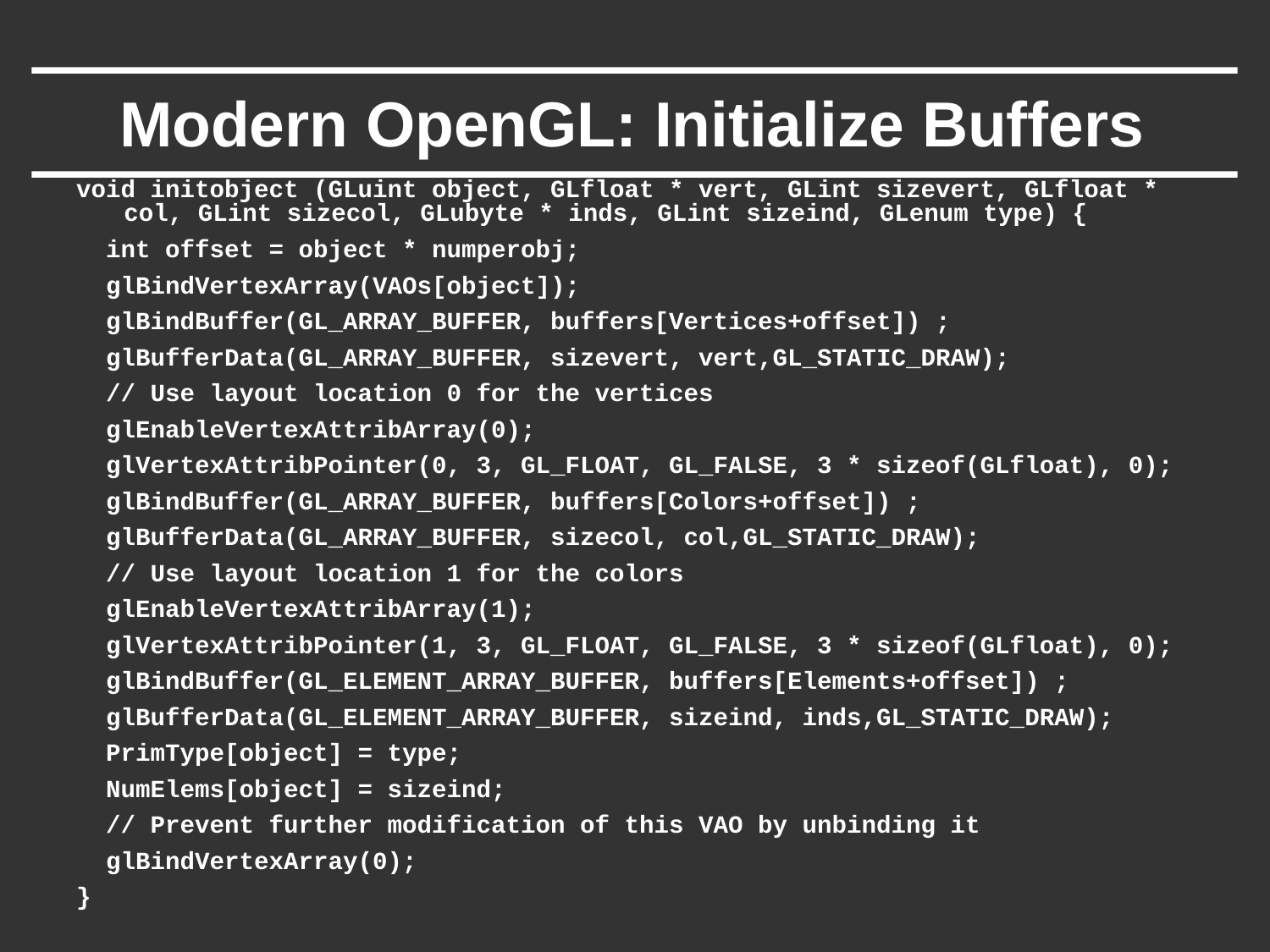

# Modern OpenGL: Initialize Buffers
void initobject (GLuint object, GLfloat * vert, GLint sizevert, GLfloat * col, GLint sizecol, GLubyte * inds, GLint sizeind, GLenum type) {
  int offset = object * numperobj;
  glBindVertexArray(VAOs[object]);
  glBindBuffer(GL_ARRAY_BUFFER, buffers[Vertices+offset]) ;
  glBufferData(GL_ARRAY_BUFFER, sizevert, vert,GL_STATIC_DRAW);
  // Use layout location 0 for the vertices
  glEnableVertexAttribArray(0);
  glVertexAttribPointer(0, 3, GL_FLOAT, GL_FALSE, 3 * sizeof(GLfloat), 0);
  glBindBuffer(GL_ARRAY_BUFFER, buffers[Colors+offset]) ;
  glBufferData(GL_ARRAY_BUFFER, sizecol, col,GL_STATIC_DRAW);
  // Use layout location 1 for the colors
  glEnableVertexAttribArray(1);
  glVertexAttribPointer(1, 3, GL_FLOAT, GL_FALSE, 3 * sizeof(GLfloat), 0);
  glBindBuffer(GL_ELEMENT_ARRAY_BUFFER, buffers[Elements+offset]) ;
  glBufferData(GL_ELEMENT_ARRAY_BUFFER, sizeind, inds,GL_STATIC_DRAW);
  PrimType[object] = type;
  NumElems[object] = sizeind;
  // Prevent further modification of this VAO by unbinding it
  glBindVertexArray(0);
}